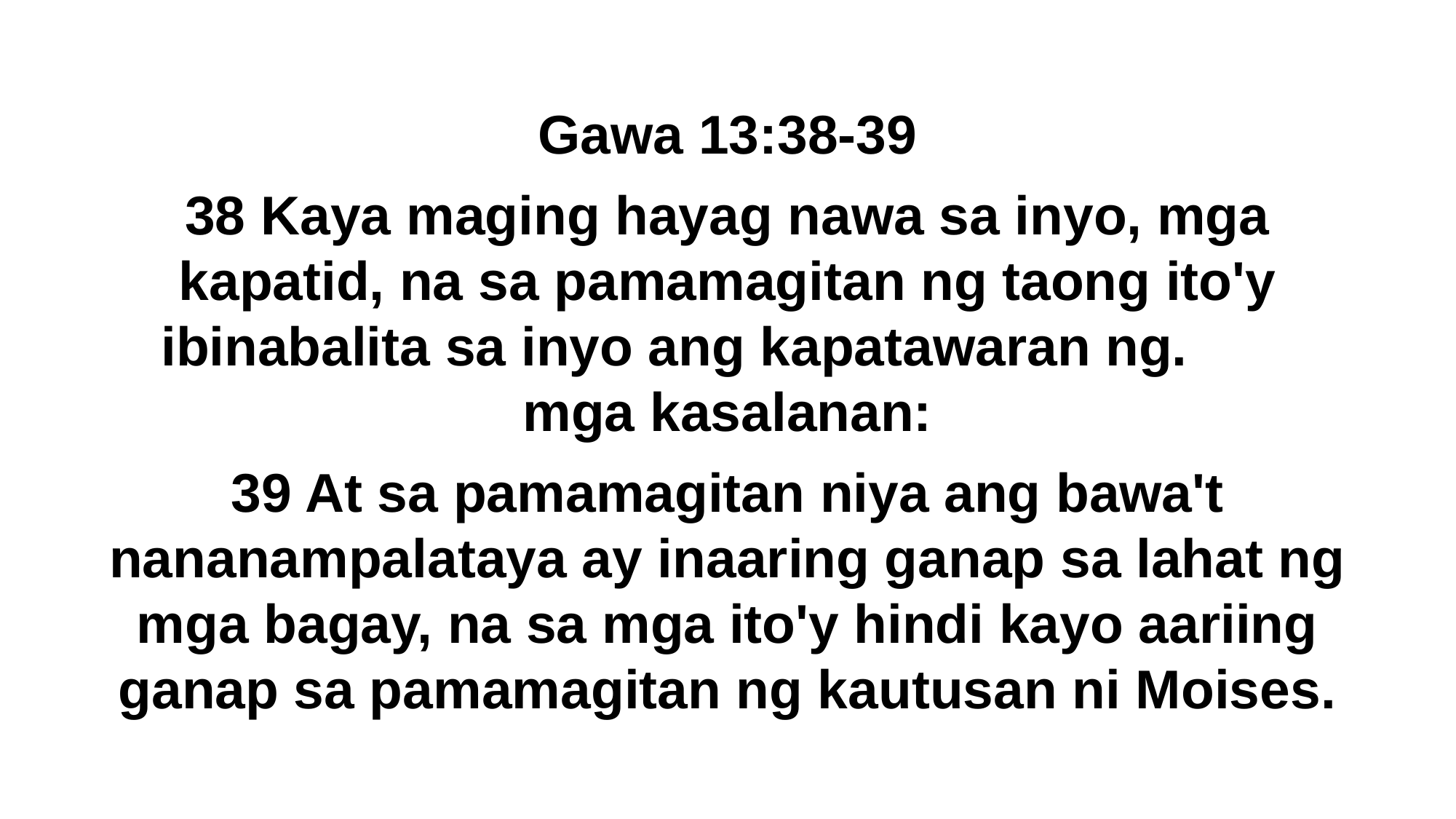

Gawa 13:38-39
38 Kaya maging hayag nawa sa inyo, mga kapatid, na sa pamamagitan ng taong ito'y ibinabalita sa inyo ang kapatawaran ng.        mga kasalanan:
39 At sa pamamagitan niya ang bawa't nananampalataya ay inaaring ganap sa lahat ng mga bagay, na sa mga ito'y hindi kayo aariing ganap sa pamamagitan ng kautusan ni Moises.